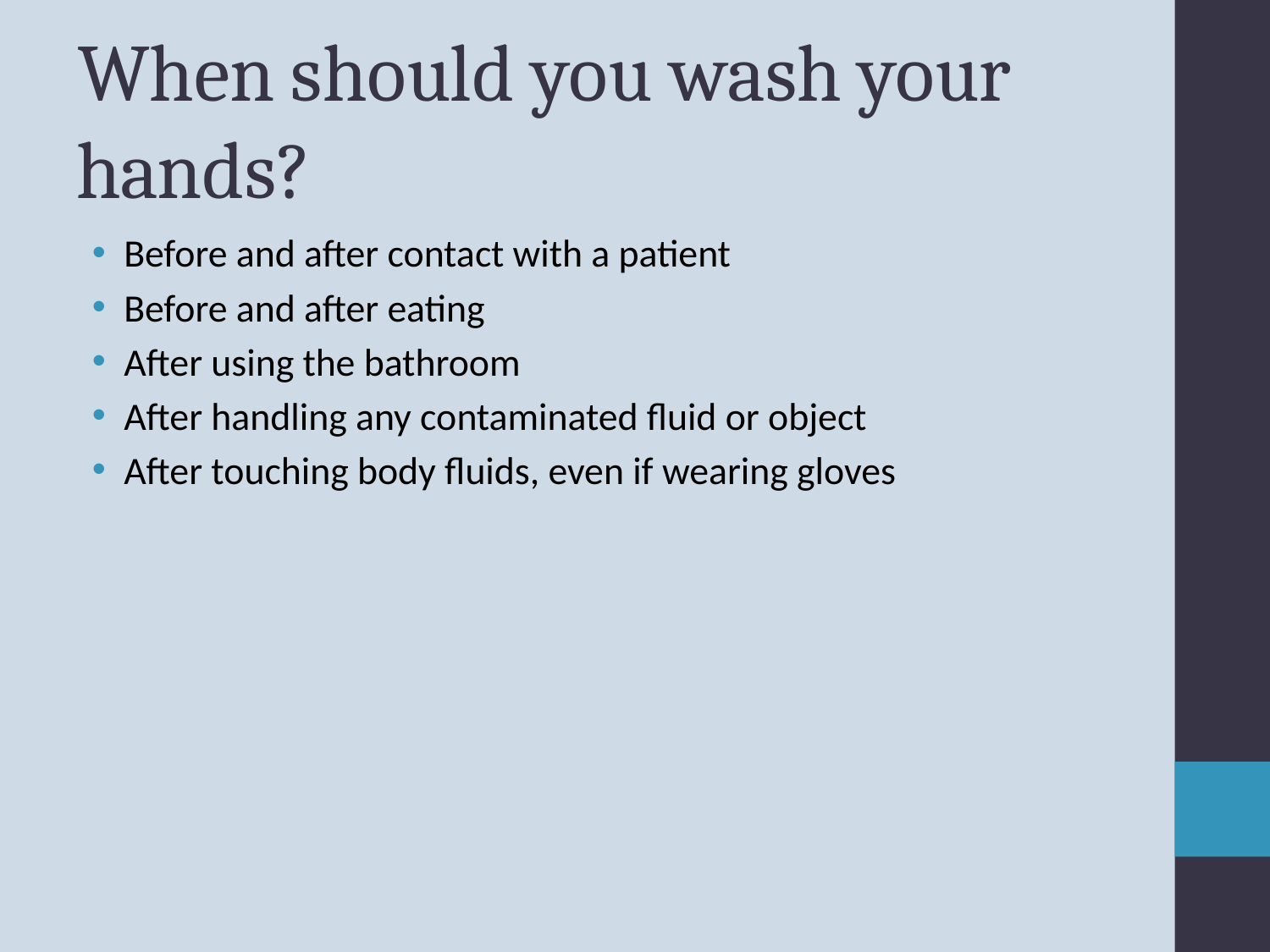

# When should you wash your hands?
Before and after contact with a patient
Before and after eating
After using the bathroom
After handling any contaminated fluid or object
After touching body fluids, even if wearing gloves